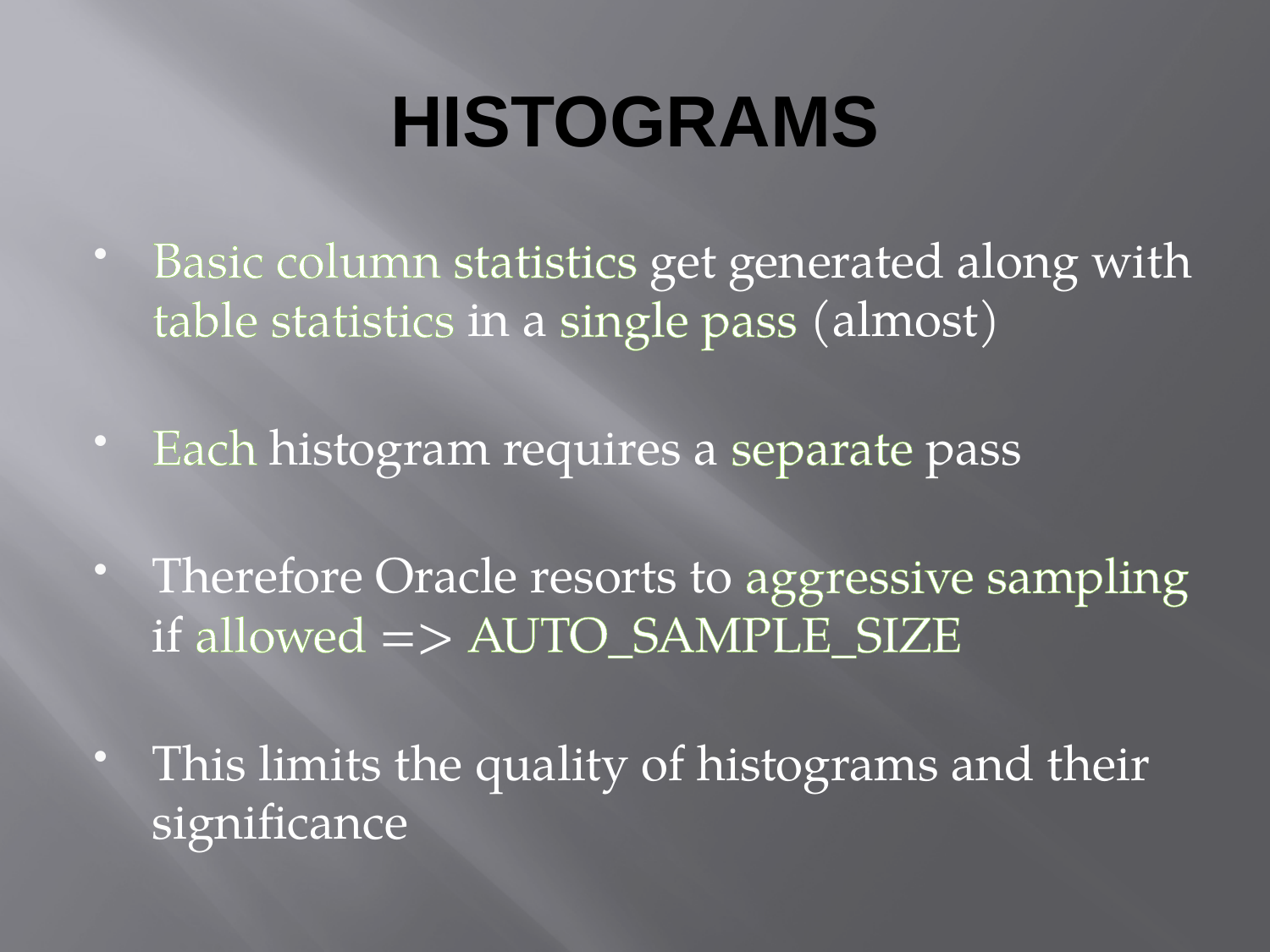

# HISTOGRAMS
Basic column statistics get generated along with table statistics in a single pass (almost)
Each histogram requires a separate pass
Therefore Oracle resorts to aggressive sampling if allowed => AUTO_SAMPLE_SIZE
This limits the quality of histograms and their significance